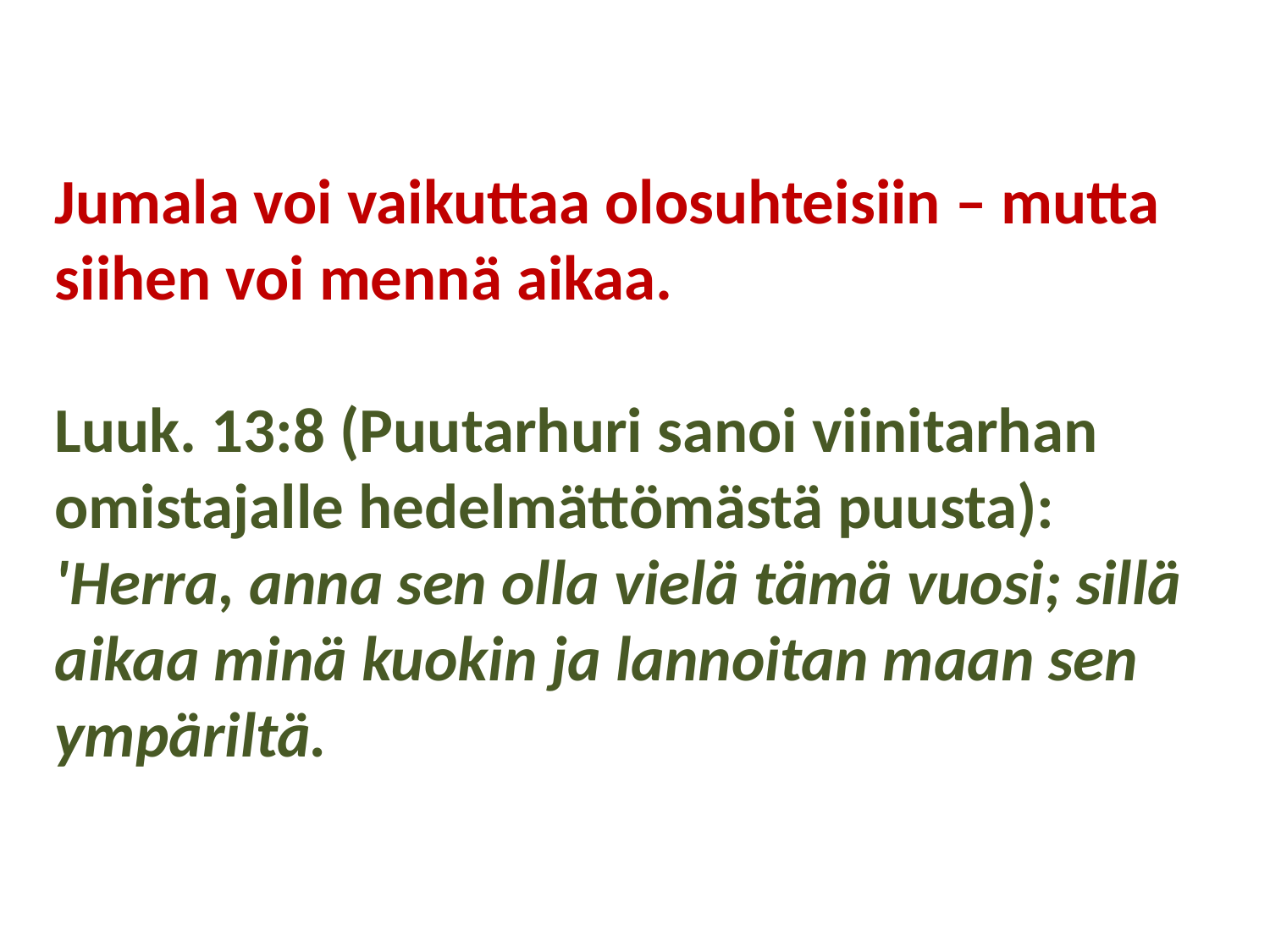

Jumala voi vaikuttaa olosuhteisiin – mutta siihen voi mennä aikaa.

Luuk. 13:8 (Puutarhuri sanoi viinitarhan omistajalle hedelmättömästä puusta): 'Herra, anna sen olla vielä tämä vuosi; sillä aikaa minä kuokin ja lannoitan maan sen ympäriltä.